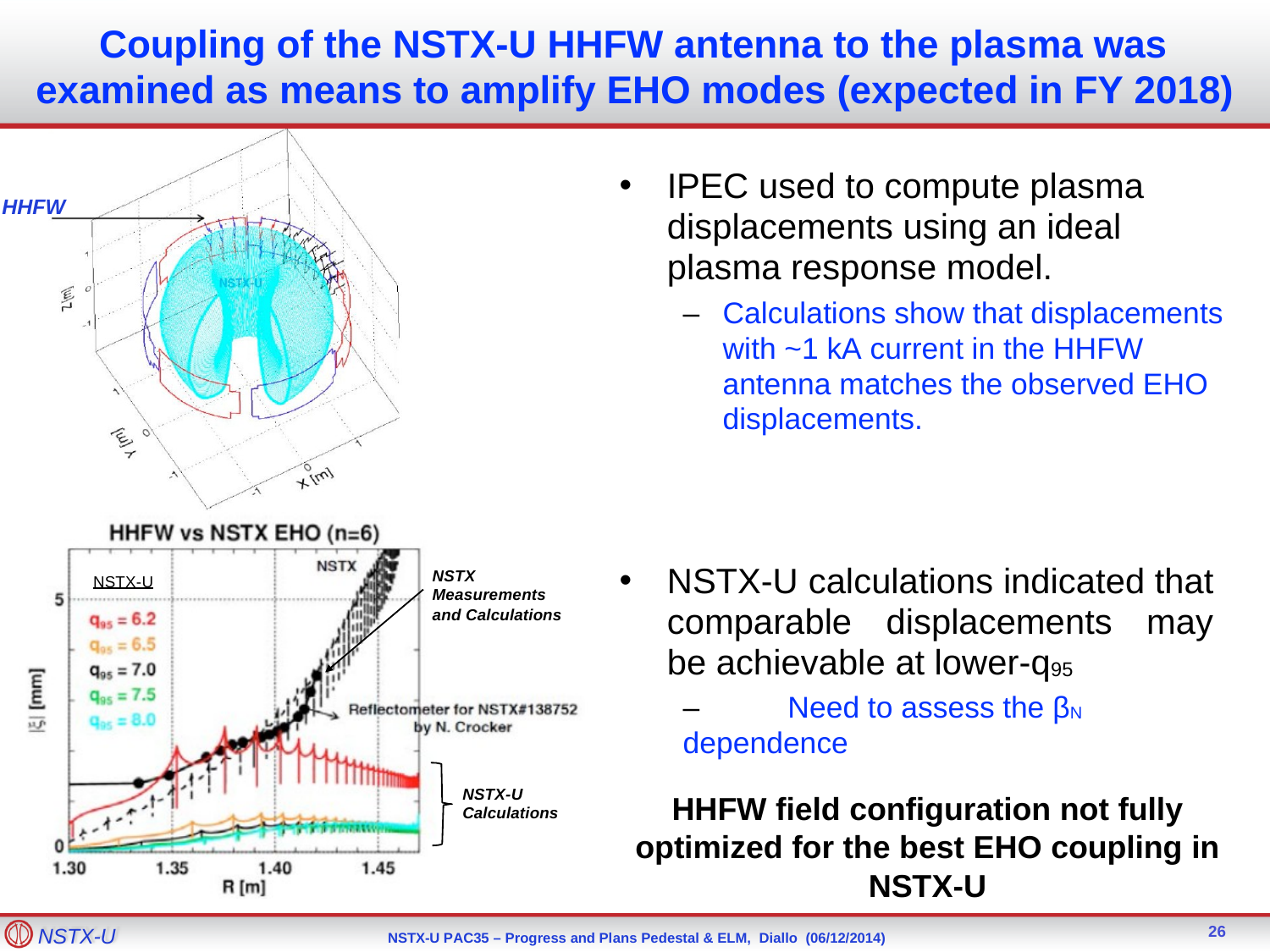

# Coupling of the NSTX-U HHFW antenna to the plasma was examined as means to amplify EHO modes (expected in FY 2018)

IPEC used to compute plasma displacements using an ideal plasma response model.
HHFW
–	Calculations show that displacements with ~1 kA current in the HHFW antenna matches the observed EHO displacements.

NSTX-U calculations indicated that comparable displacements may be achievable at lower-q95
–	Need to assess the βN  dependence
NSTX
Measurements
and Calculations
NSTX-U

NSTX-U
Calculations
HHFW field configuration not fully optimized for the best EHO coupling in NSTX-U

26
NSTX-U

NSTX-U PAC35 – Progress and Plans Pedestal & ELM,  Diallo  (06/12/2014)